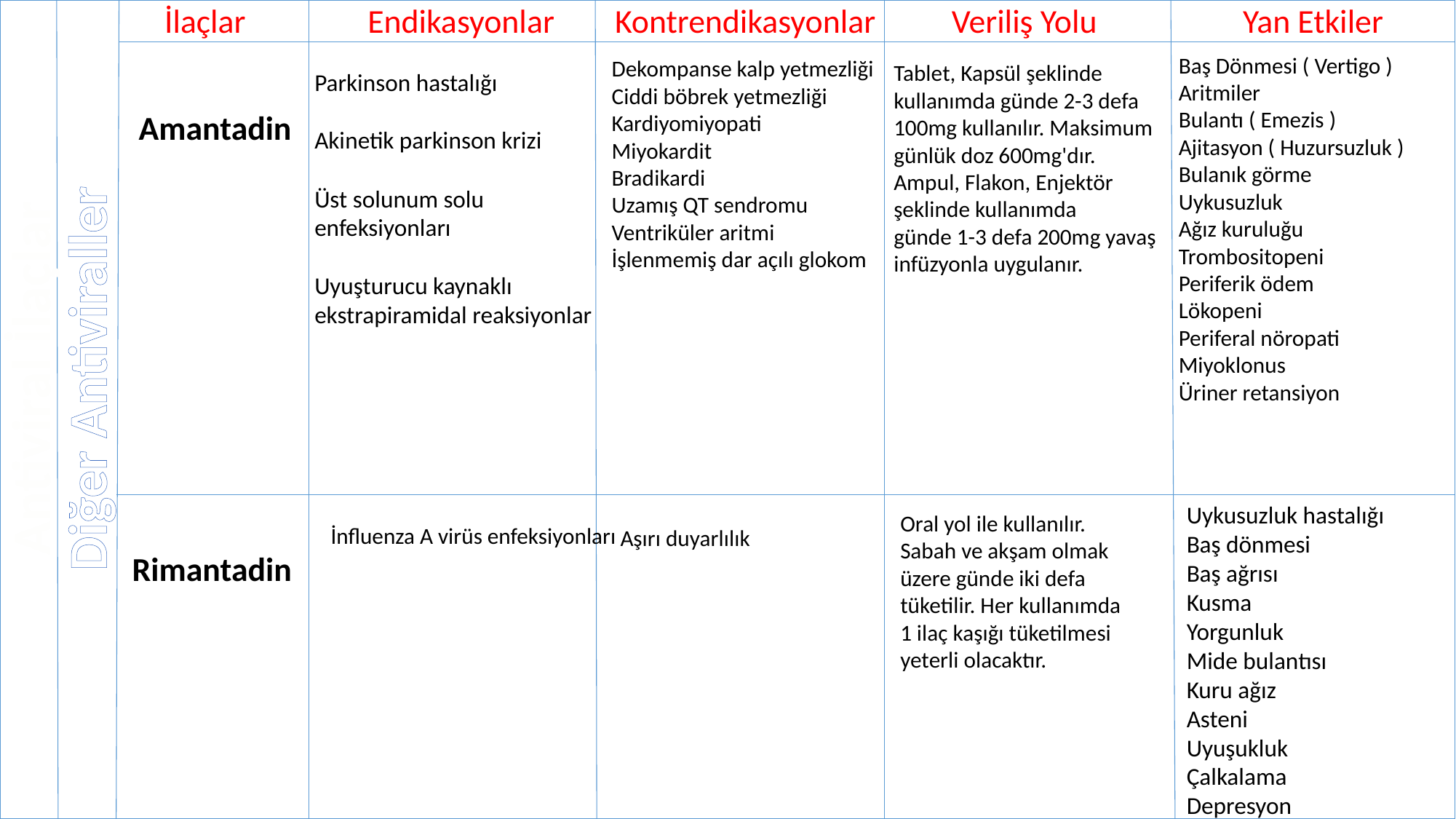

İlaçlar
Endikasyonlar
Kontrendikasyonlar
Veriliş Yolu
Yan Etkiler
Baş Dönmesi ( Vertigo )
Aritmiler
Bulantı ( Emezis )
Ajitasyon ( Huzursuzluk )
Bulanık görme
Uykusuzluk
Ağız kuruluğu
Trombositopeni
Periferik ödem
Lökopeni
Periferal nöropati
Miyoklonus
Üriner retansiyon

Dekompanse kalp yetmezliği
Ciddi böbrek yetmezliği
Kardiyomiyopati
Miyokardit
Bradikardi
Uzamış QT sendromu
Ventriküler aritmi
İşlenmemiş dar açılı glokom

Tablet, Kapsül şeklinde kullanımda günde 2-3 defa 100mg kullanılır. Maksimum günlük doz 600mg'dır.
Ampul, Flakon, Enjektör şeklinde kullanımda
günde 1-3 defa 200mg yavaş infüzyonla uygulanır.
Parkinson hastalığı

Akinetik parkinson krizi

Üst solunum solu
enfeksiyonları

Uyuşturucu kaynaklı
ekstrapiramidal reaksiyonlar

Amantadin
Diğer Antiviraller
Antiviral İlaçlar
Uykusuzluk hastalığı
Baş dönmesi
Baş ağrısı
Kusma
Yorgunluk
Mide bulantısı
Kuru ağız
Asteni
Uyuşukluk
Çalkalama
Depresyon
Oral yol ile kullanılır.
Sabah ve akşam olmak üzere günde iki defa tüketilir. Her kullanımda 1 ilaç kaşığı tüketilmesi yeterli olacaktır.
İnfluenza A virüs enfeksiyonları
Aşırı duyarlılık
Rimantadin